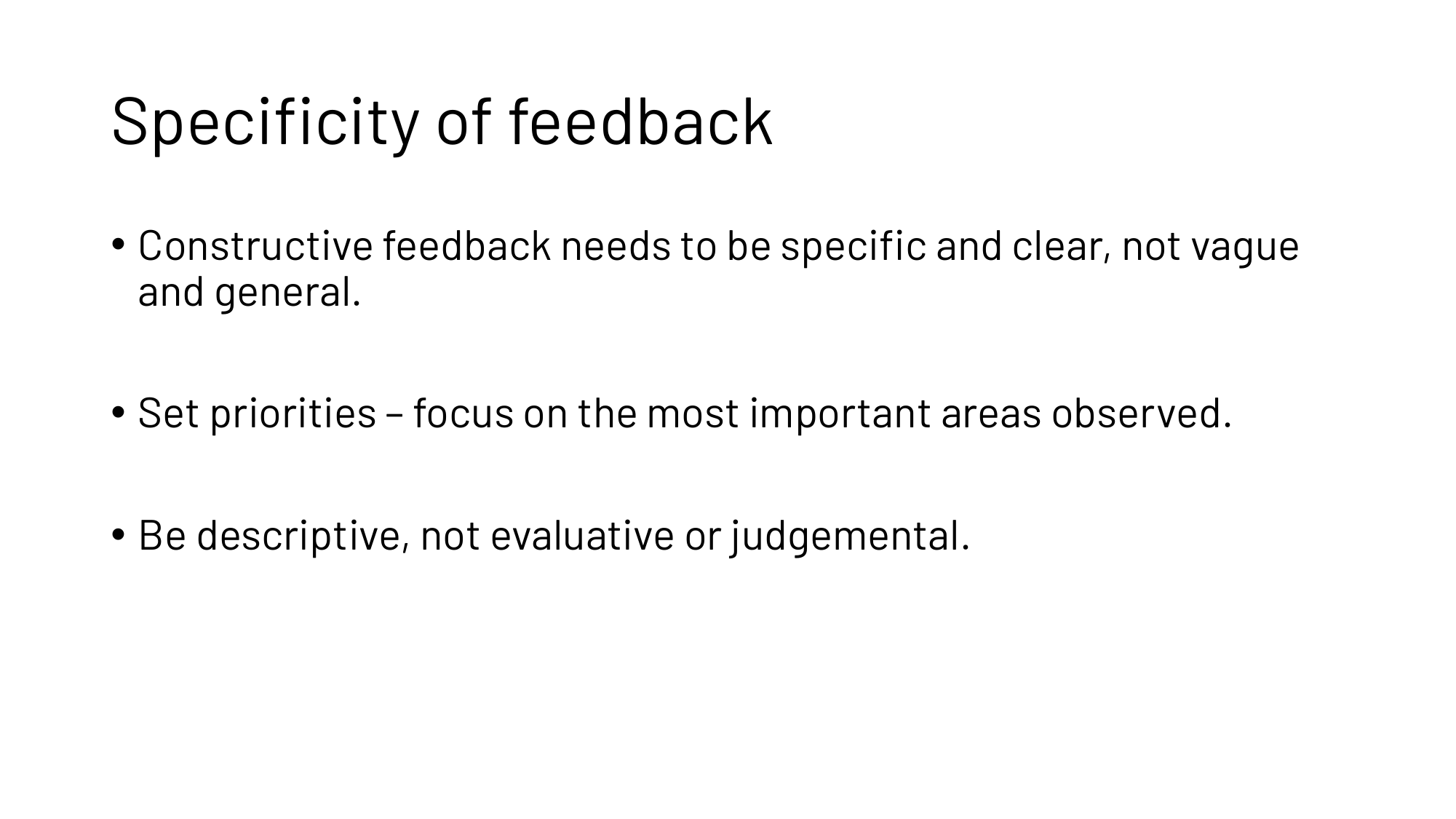

# Specificity of feedback
Constructive feedback needs to be specific and clear, not vague and general.

Set priorities – focus on the most important areas observed.

Be descriptive, not evaluative or judgemental.